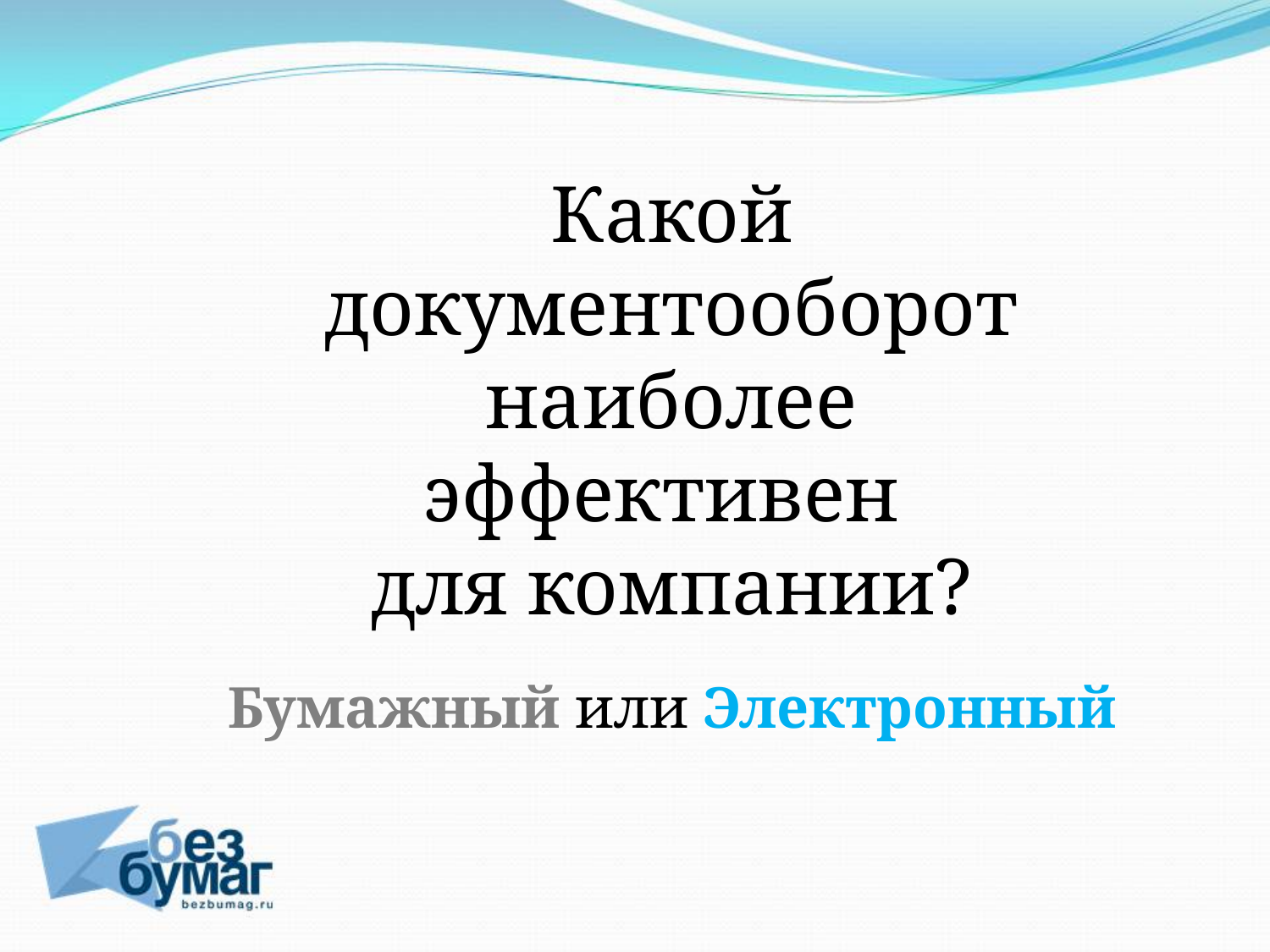

Какой документооборот наиболее эффективен
для компании?
Бумажный или Электронный